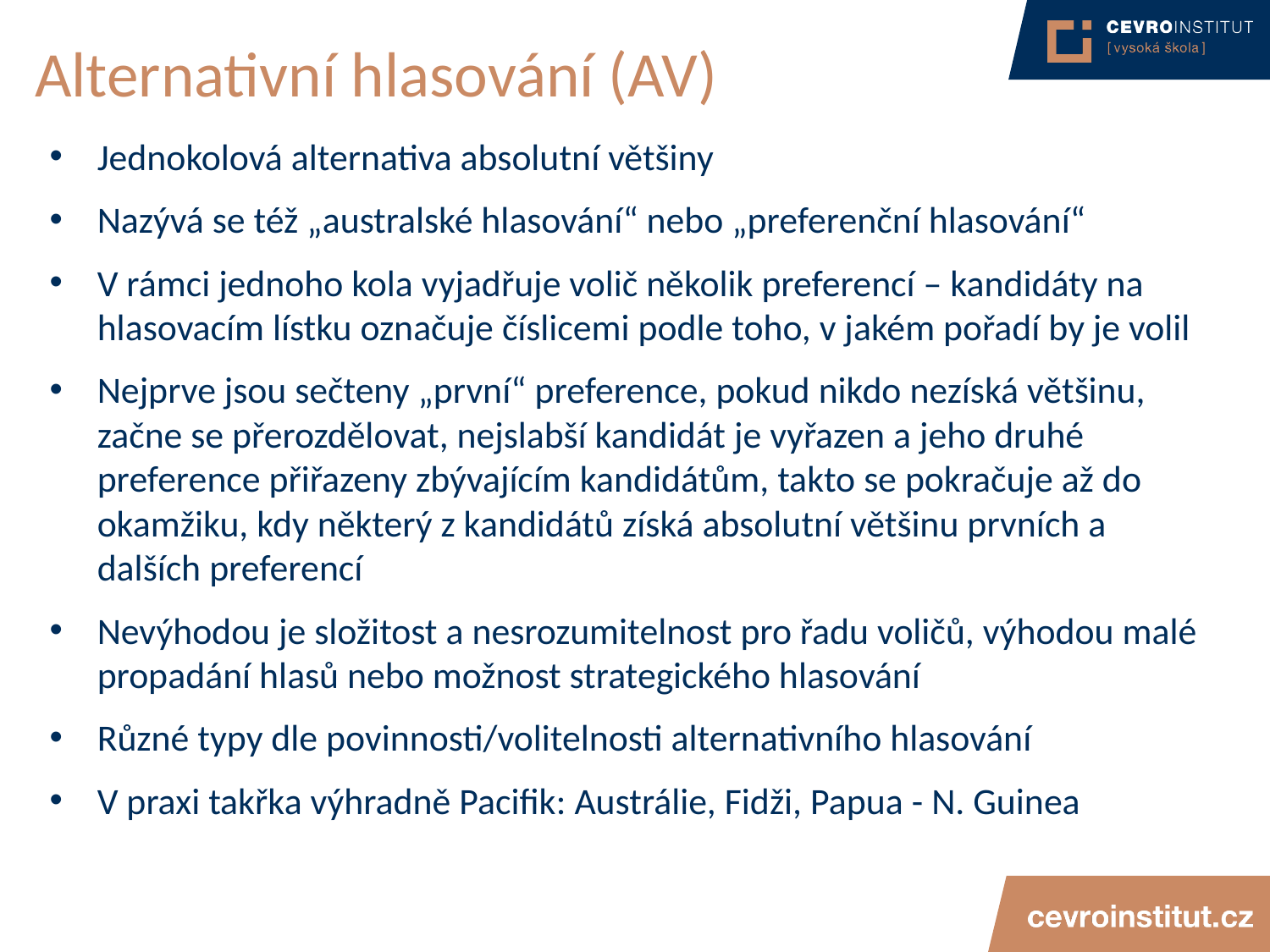

# Alternativní hlasování (AV)
Jednokolová alternativa absolutní většiny
Nazývá se též „australské hlasování“ nebo „preferenční hlasování“
V rámci jednoho kola vyjadřuje volič několik preferencí – kandidáty na hlasovacím lístku označuje číslicemi podle toho, v jakém pořadí by je volil
Nejprve jsou sečteny „první“ preference, pokud nikdo nezíská většinu, začne se přerozdělovat, nejslabší kandidát je vyřazen a jeho druhé preference přiřazeny zbývajícím kandidátům, takto se pokračuje až do okamžiku, kdy některý z kandidátů získá absolutní většinu prvních a dalších preferencí
Nevýhodou je složitost a nesrozumitelnost pro řadu voličů, výhodou malé propadání hlasů nebo možnost strategického hlasování
Různé typy dle povinnosti/volitelnosti alternativního hlasování
V praxi takřka výhradně Pacifik: Austrálie, Fidži, Papua - N. Guinea